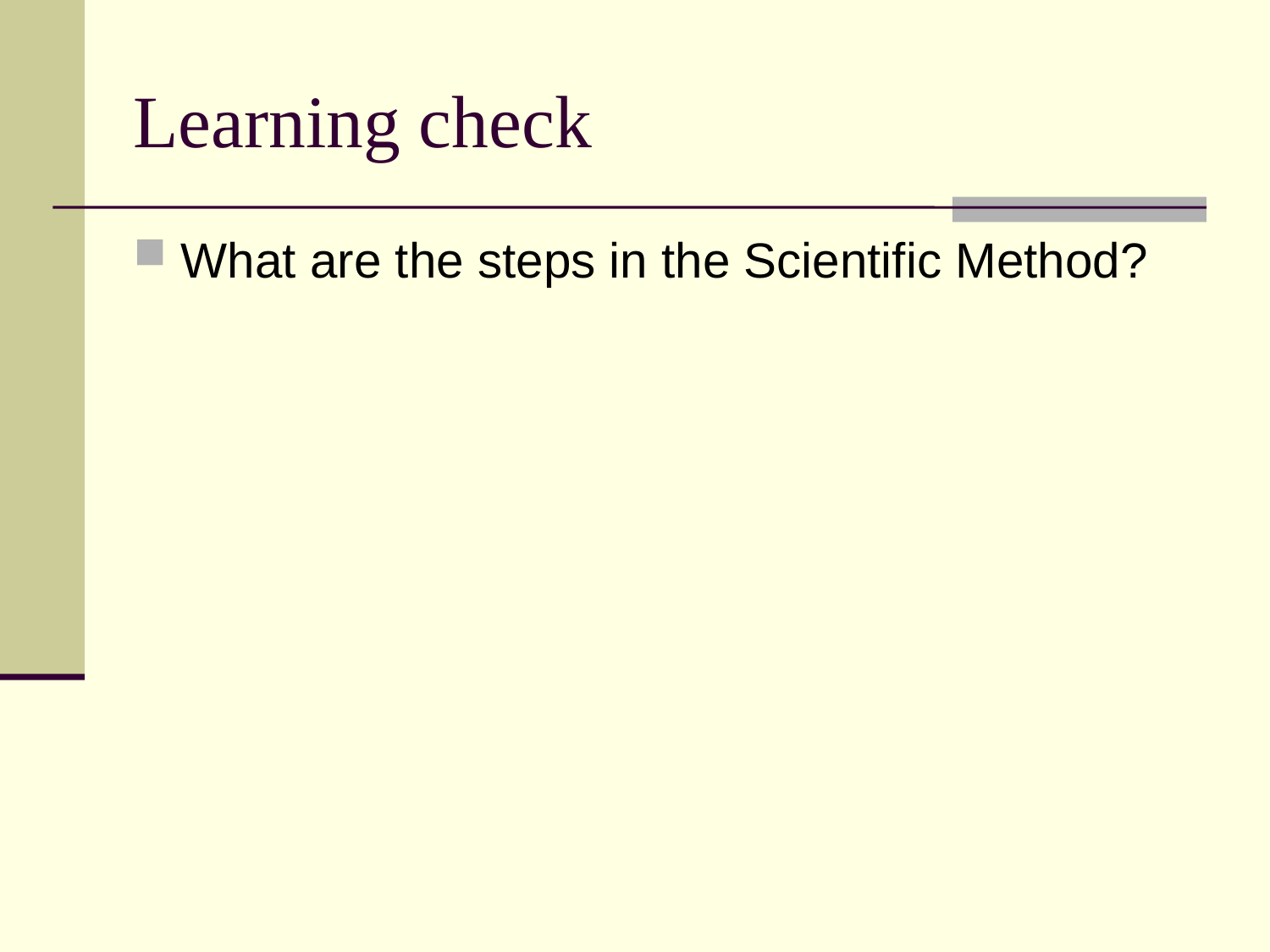

# Learning check
What are the steps in the Scientific Method?
7